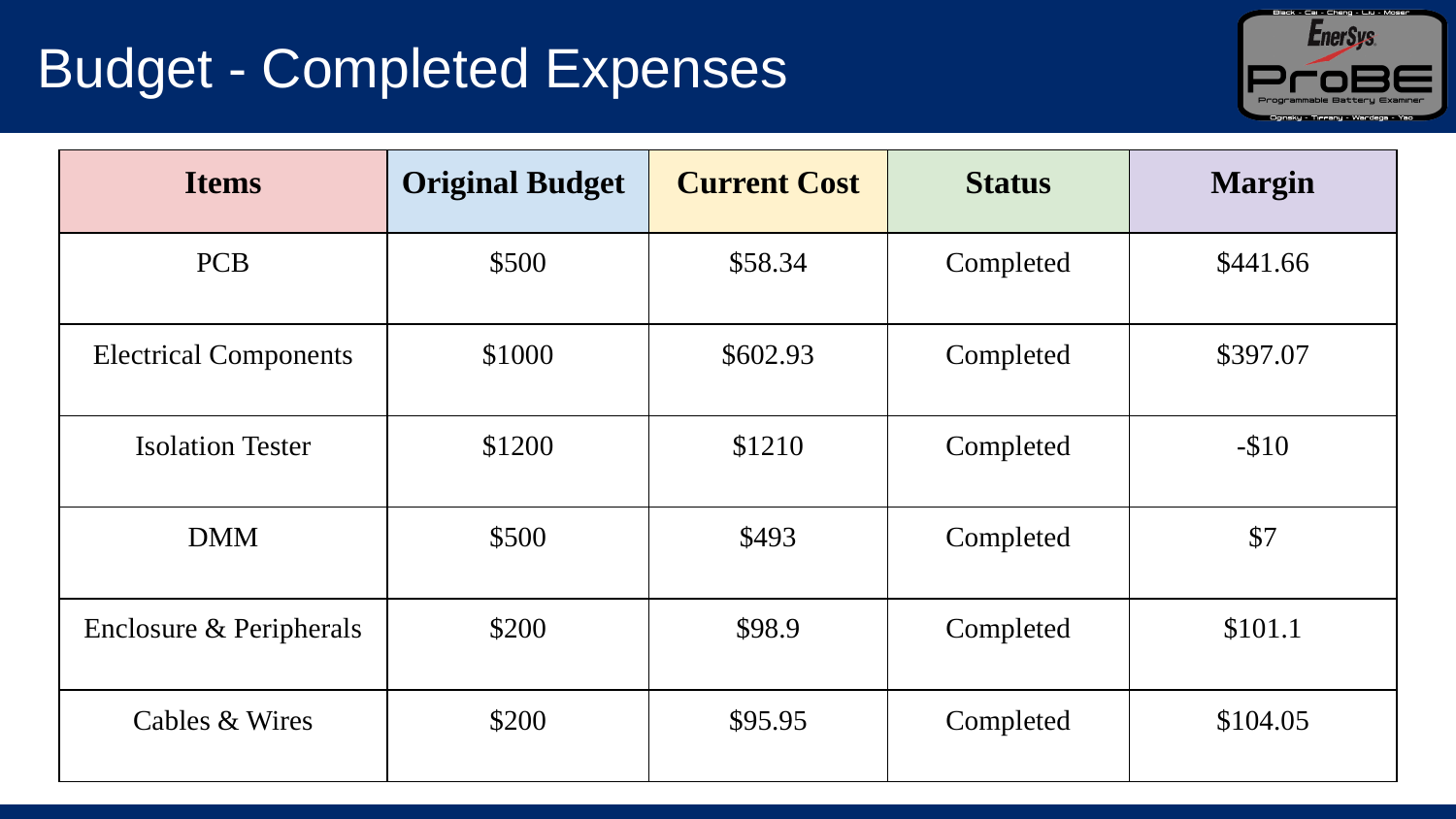

# Budget - Completed Expenses
| Items | Original Budget | Current Cost | Status | Margin |
| --- | --- | --- | --- | --- |
| PCB | $500 | $58.34 | Completed | $441.66 |
| Electrical Components | $1000 | $602.93 | Completed | $397.07 |
| Isolation Tester | $1200 | $1210 | Completed | -$10 |
| DMM | $500 | $493 | Completed | $7 |
| Enclosure & Peripherals | $200 | $98.9 | Completed | $101.1 |
| Cables & Wires | $200 | $95.95 | Completed | $104.05 |